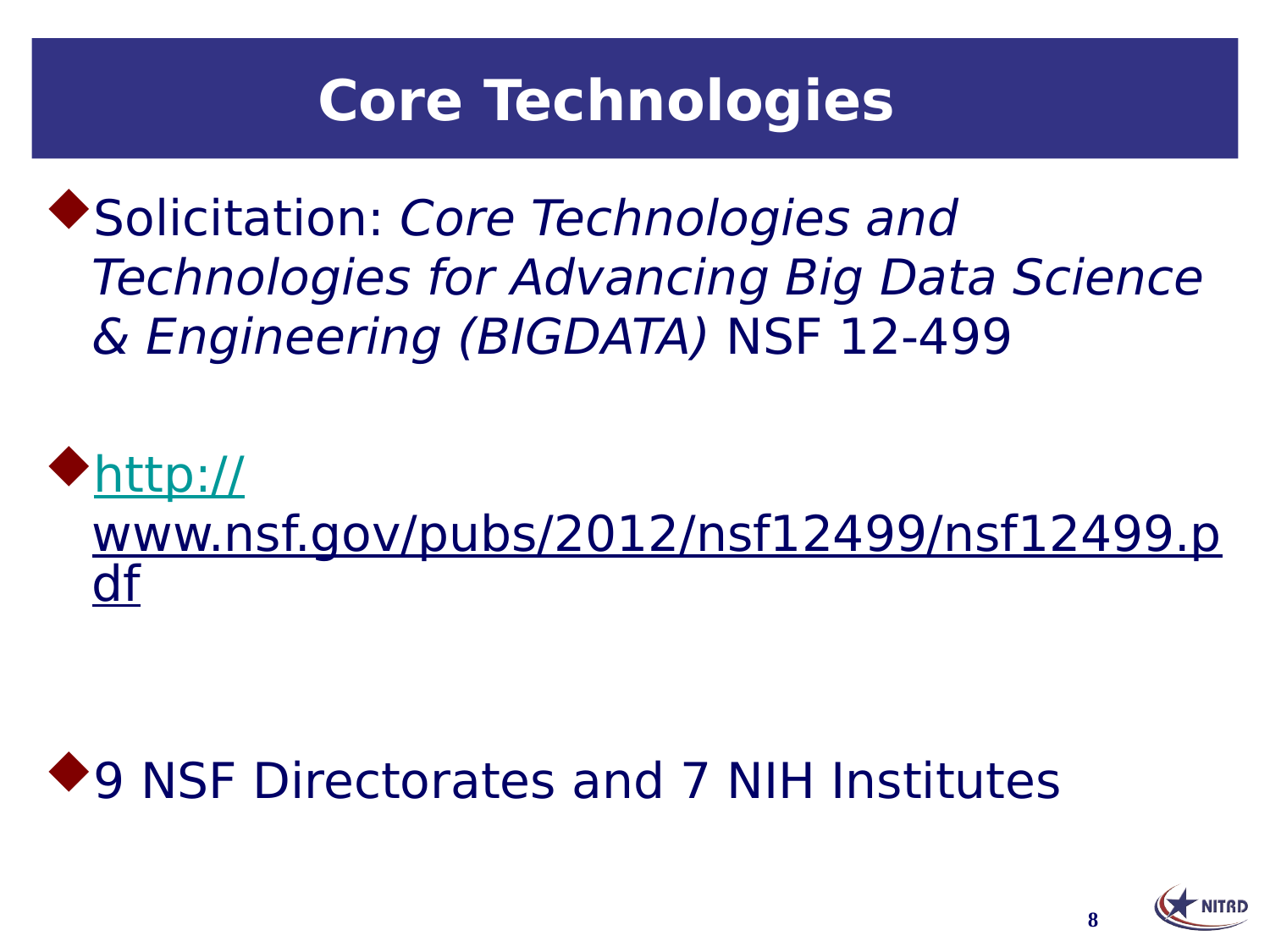

# Core Technologies
Solicitation: Core Technologies and Technologies for Advancing Big Data Science & Engineering (BIGDATA) NSF 12-499

http://www.nsf.gov/pubs/2012/nsf12499/nsf12499.pdf

9 NSF Directorates and 7 NIH Institutes

8